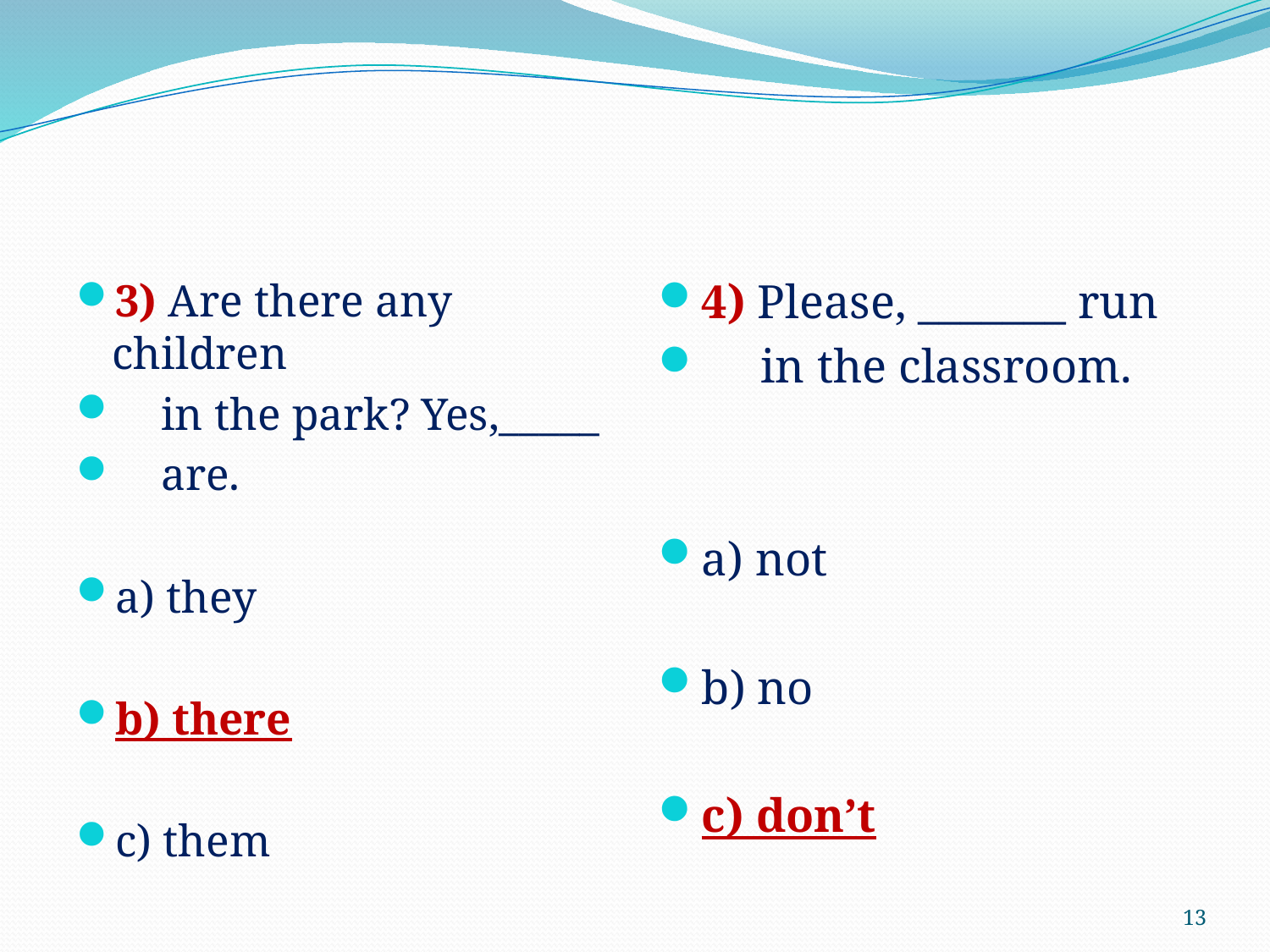

#
3) Are there any children
    in the park? Yes,_____
    are.

a) they

b) there

c) them
4) Please, _______ run
     in the classroom.

a) not

b) no

c) don’t
13